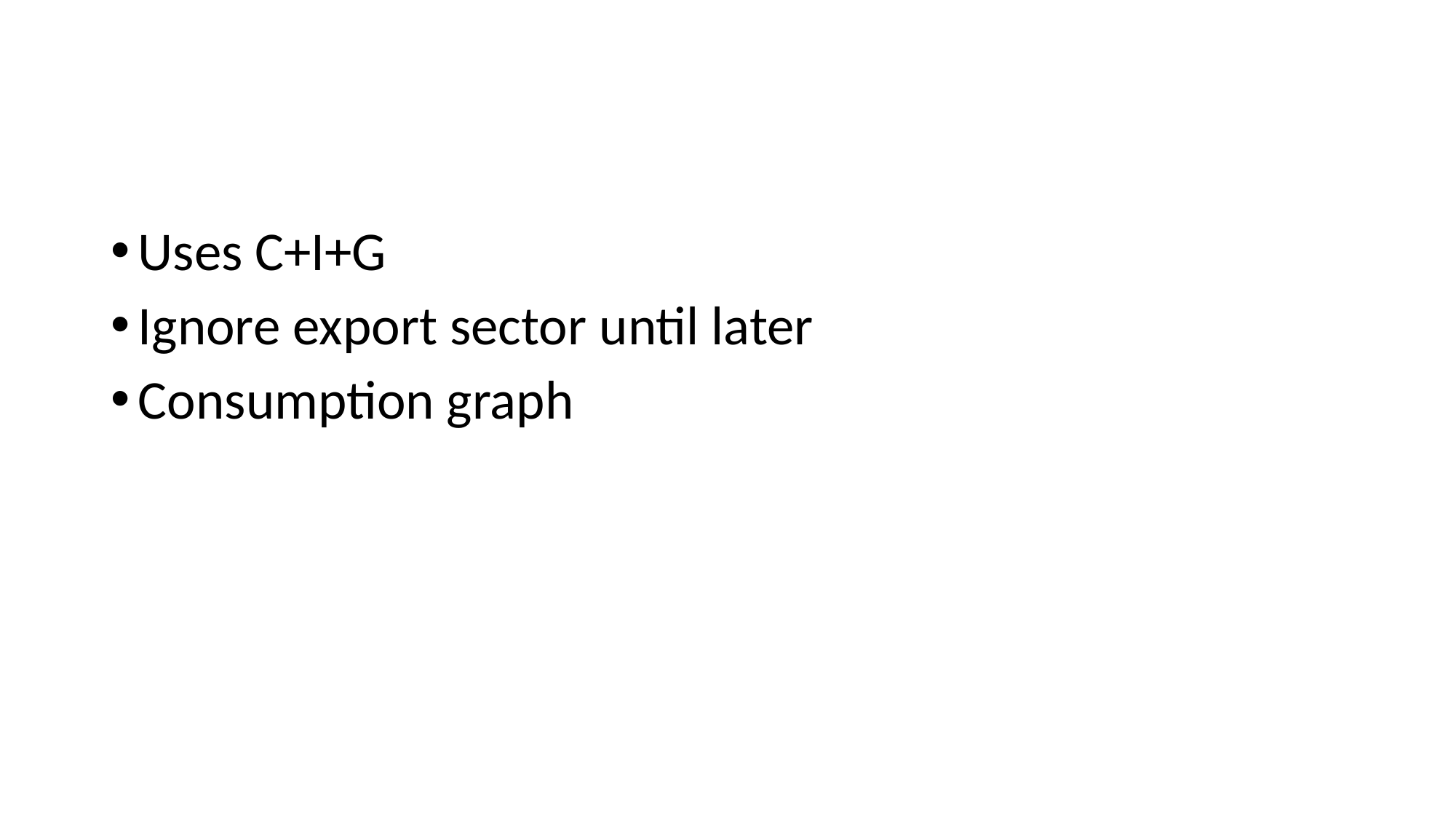

#
Uses C+I+G
Ignore export sector until later
Consumption graph